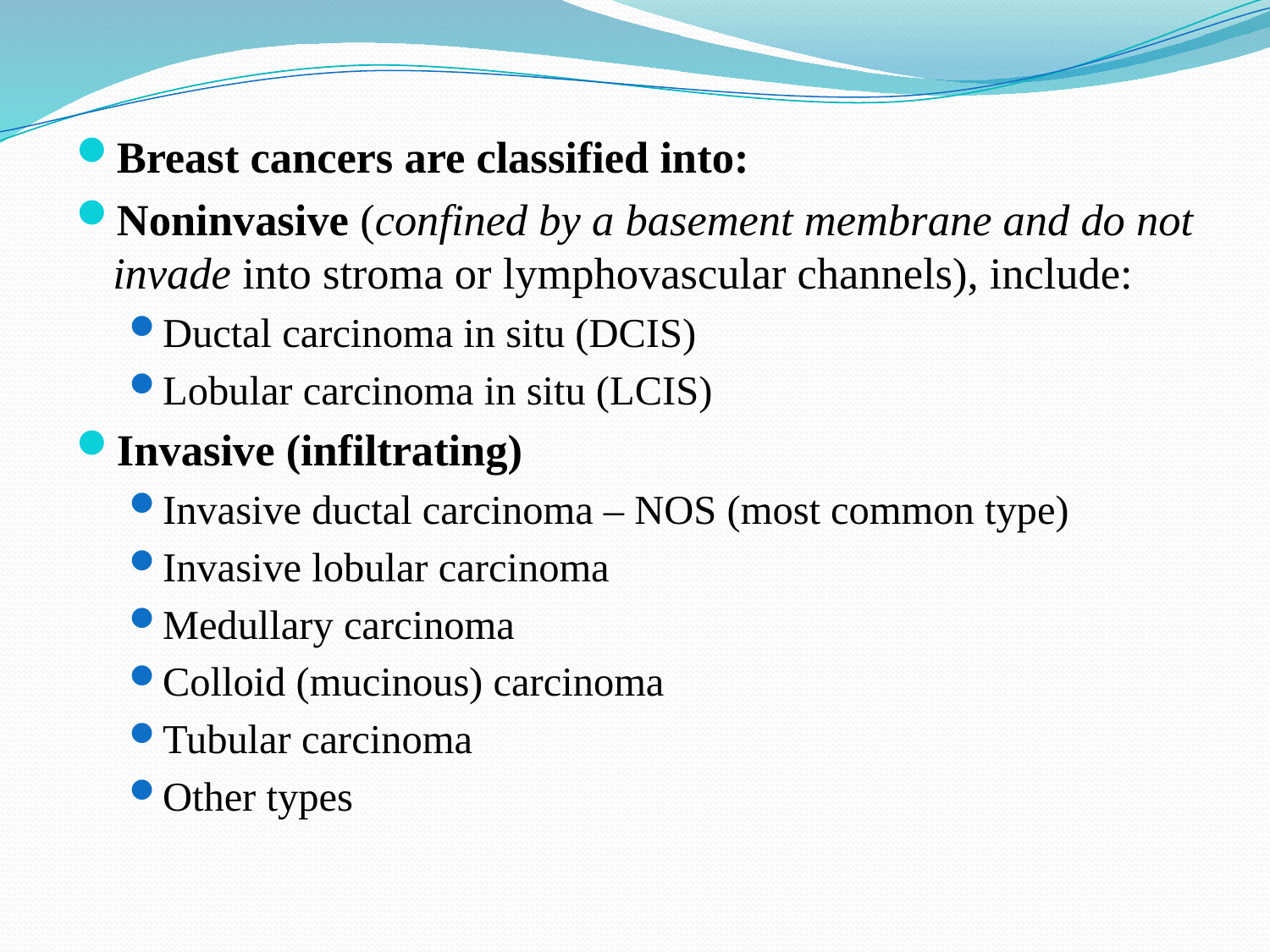

Breast cancers are classified into:
Noninvasive (confined by a basement membrane and do not invade into stroma or lymphovascular channels), include:
Ductal carcinoma in situ (DCIS)
Lobular carcinoma in situ (LCIS)
Invasive (infiltrating)
Invasive ductal carcinoma – NOS (most common type)
Invasive lobular carcinoma
Medullary carcinoma
Colloid (mucinous) carcinoma
Tubular carcinoma
Other types